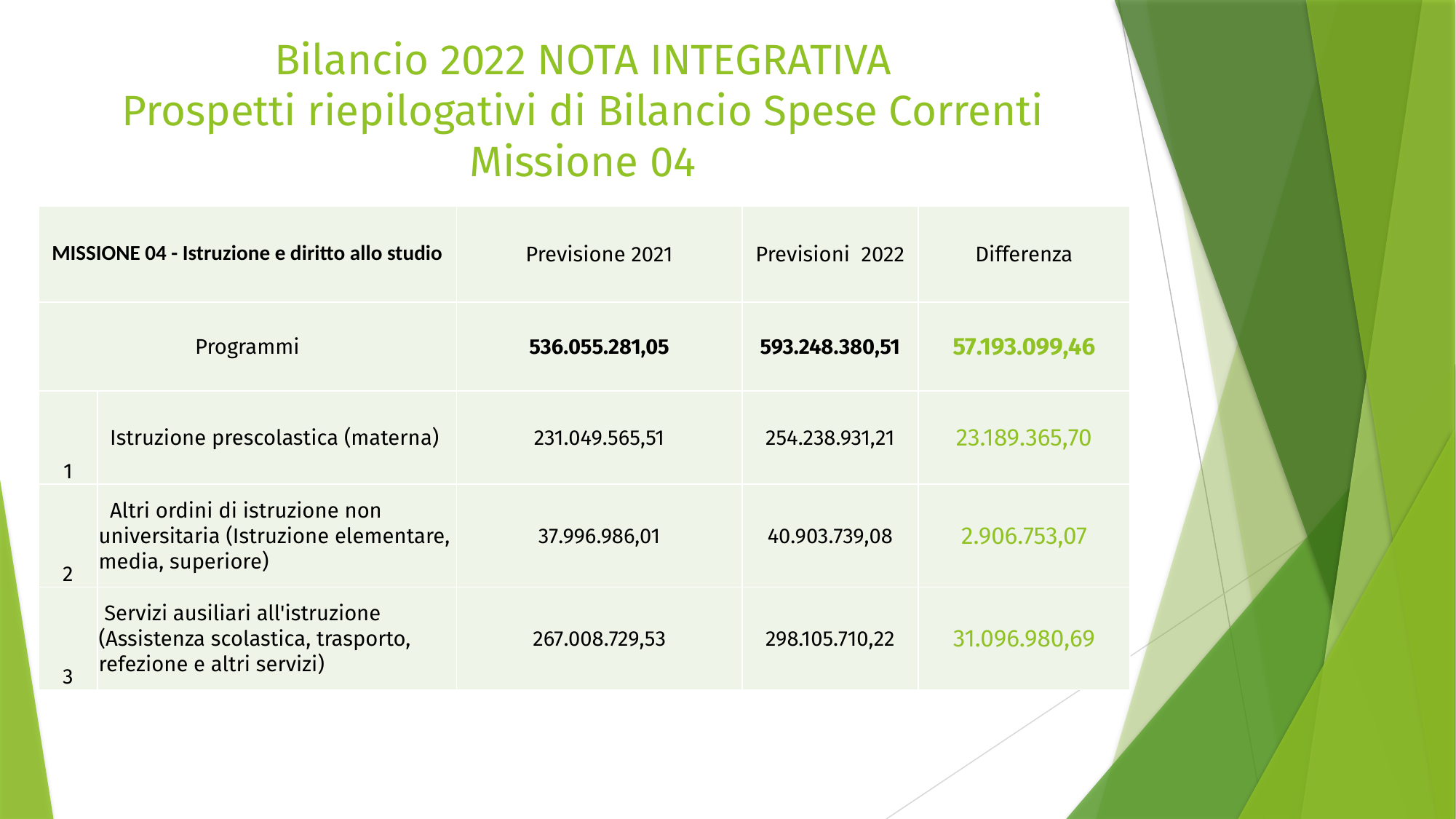

# Bilancio 2022 NOTA INTEGRATIVA Prospetti riepilogativi di Bilancio Spese Correnti Missione 04
| MISSIONE 04 - Istruzione e diritto allo studio |  | Previsione 2021 | Previsioni 2022 | Differenza |
| --- | --- | --- | --- | --- |
| Programmi |  | 536.055.281,05 | 593.248.380,51 | 57.193.099,46 |
| 1 | Istruzione prescolastica (materna) | 231.049.565,51 | 254.238.931,21 | 23.189.365,70 |
| 2 | Altri ordini di istruzione non universitaria (Istruzione elementare, media, superiore) | 37.996.986,01 | 40.903.739,08 | 2.906.753,07 |
| 3 | Servizi ausiliari all'istruzione (Assistenza scolastica, trasporto, refezione e altri servizi) | 267.008.729,53 | 298.105.710,22 | 31.096.980,69 |